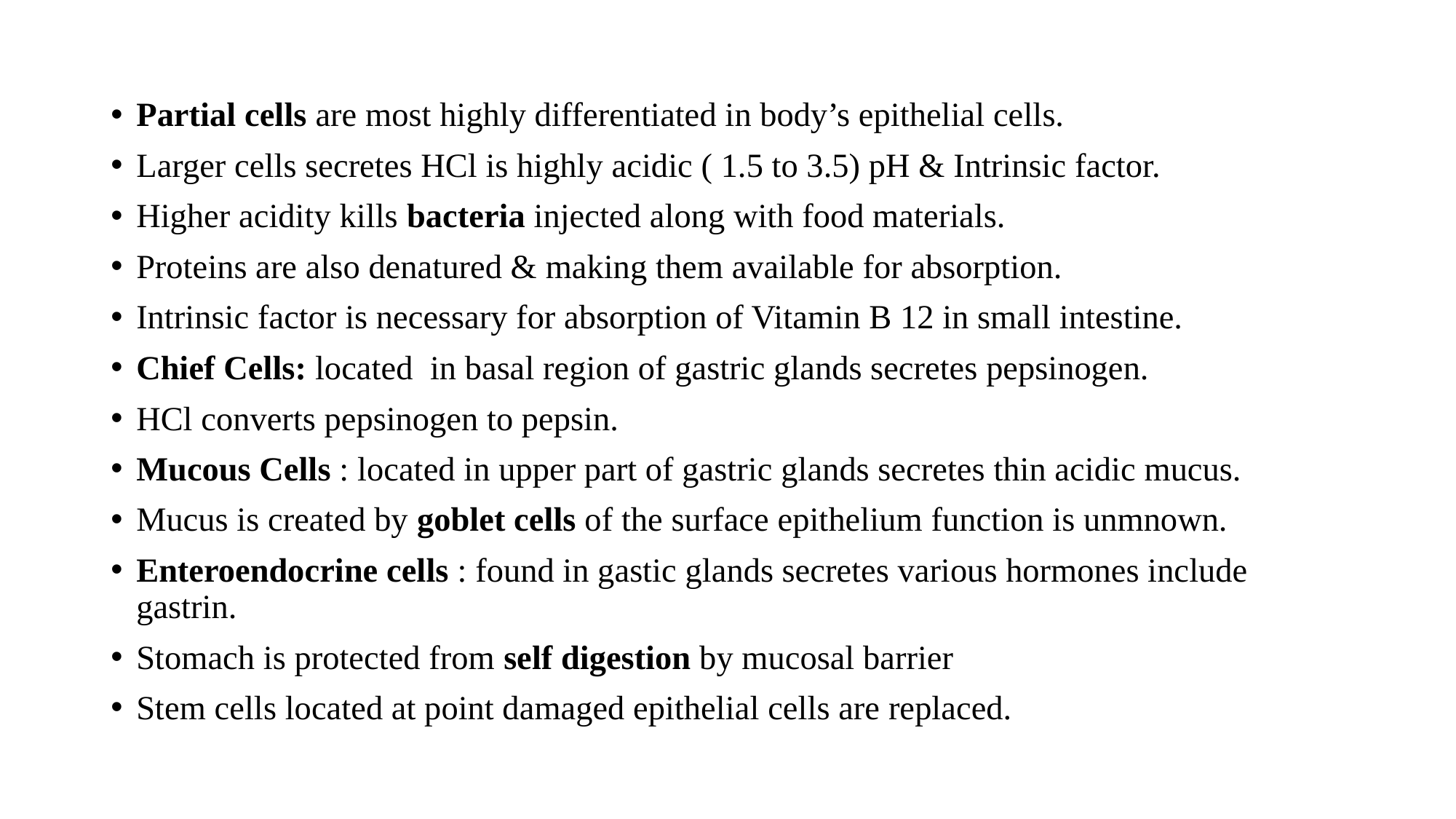

Partial cells are most highly differentiated in body’s epithelial cells.
Larger cells secretes HCl is highly acidic ( 1.5 to 3.5) pH & Intrinsic factor.
Higher acidity kills bacteria injected along with food materials.
Proteins are also denatured & making them available for absorption.
Intrinsic factor is necessary for absorption of Vitamin B 12 in small intestine.
Chief Cells: located  in basal region of gastric glands secretes pepsinogen.
HCl converts pepsinogen to pepsin.
Mucous Cells : located in upper part of gastric glands secretes thin acidic mucus.
Mucus is created by goblet cells of the surface epithelium function is unmnown.
Enteroendocrine cells : found in gastic glands secretes various hormones include gastrin.
Stomach is protected from self digestion by mucosal barrier
Stem cells located at point damaged epithelial cells are replaced.